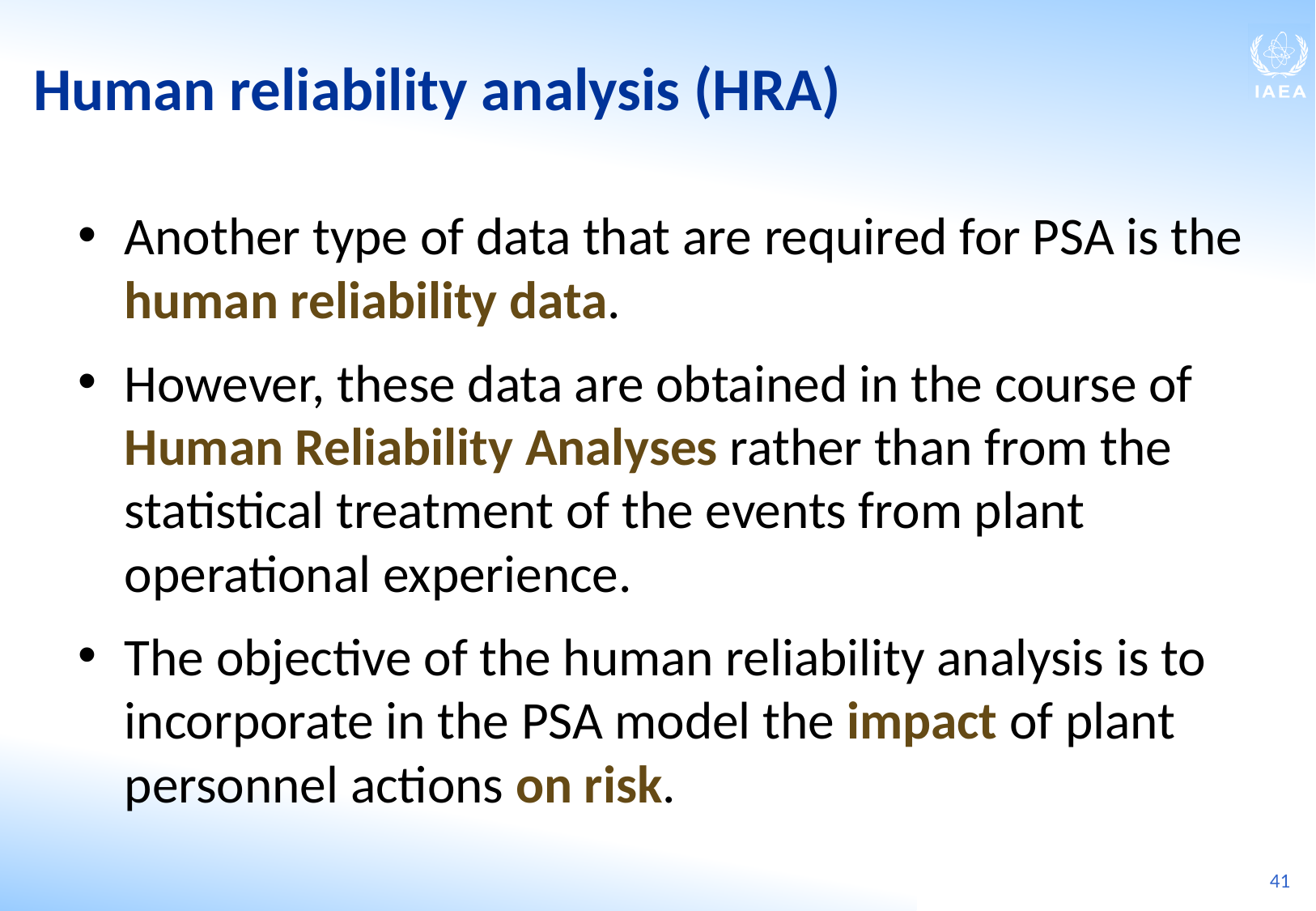

Human reliability analysis (HRA)
Another type of data that are required for PSA is the human reliability data.
However, these data are obtained in the course of Human Reliability Analyses rather than from the statistical treatment of the events from plant operational experience.
The objective of the human reliability analysis is to incorporate in the PSA model the impact of plant personnel actions on risk.
41